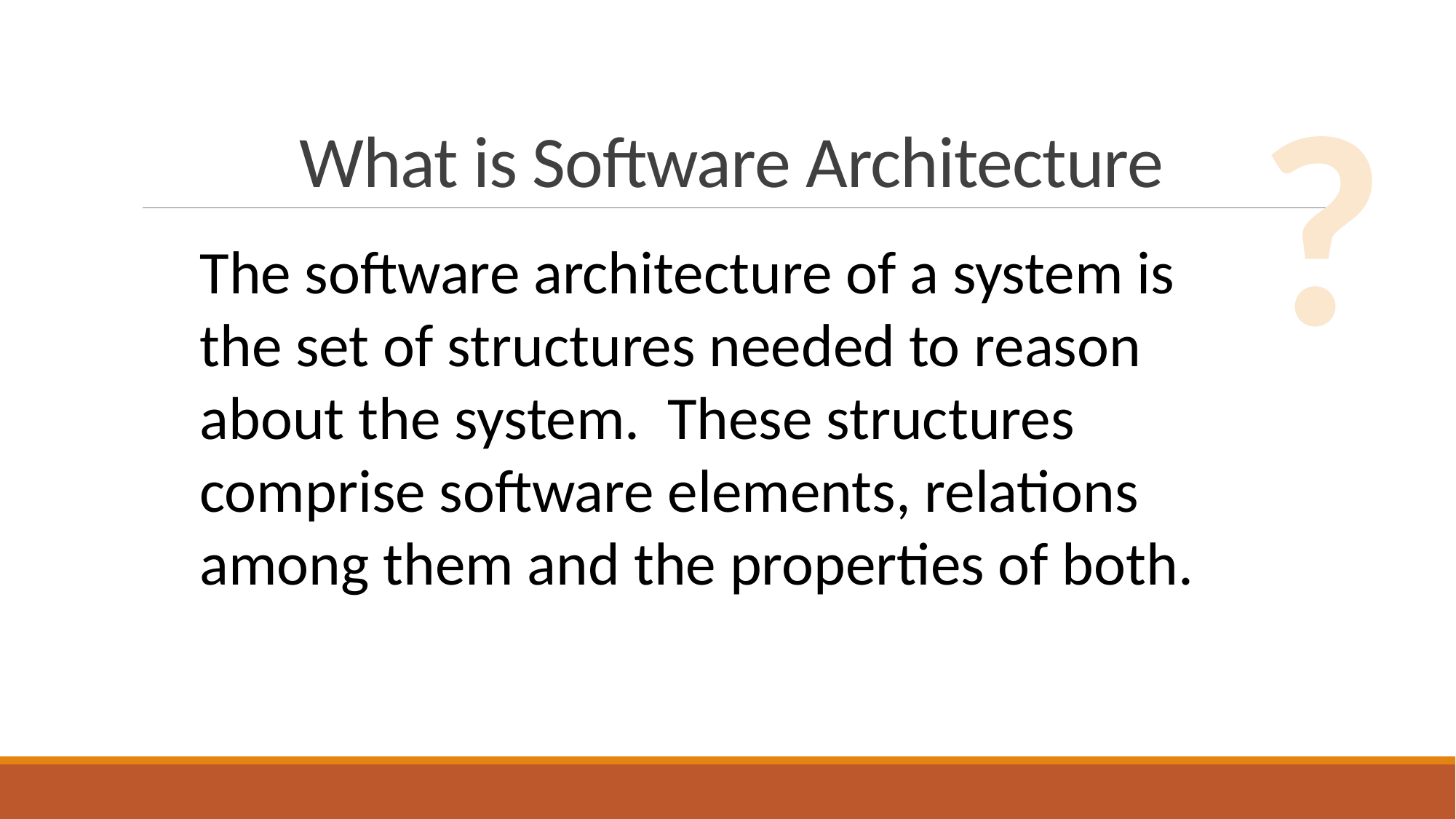

# What is Software Architecture
?
The software architecture of a system is the set of structures needed to reason about the system.  These structures comprise software elements, relations among them and the properties of both.